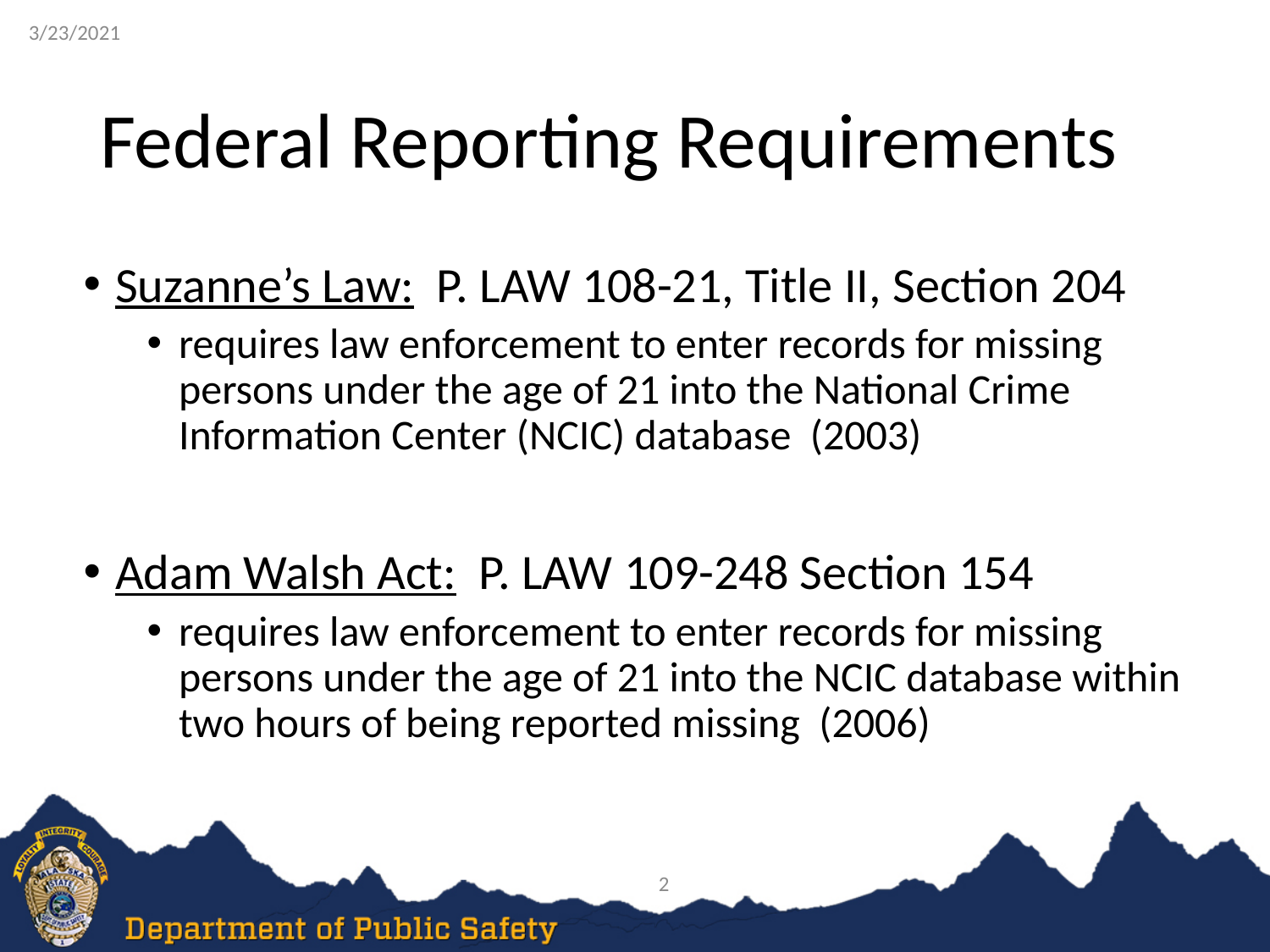

3/23/2021
# Federal Reporting Requirements
Suzanne’s Law:  P. LAW 108-21, Title II, Section 204
requires law enforcement to enter records for missing persons under the age of 21 into the National Crime Information Center (NCIC) database  (2003)

Adam Walsh Act:  P. LAW 109-248 Section 154
requires law enforcement to enter records for missing persons under the age of 21 into the NCIC database within two hours of being reported missing  (2006)

2